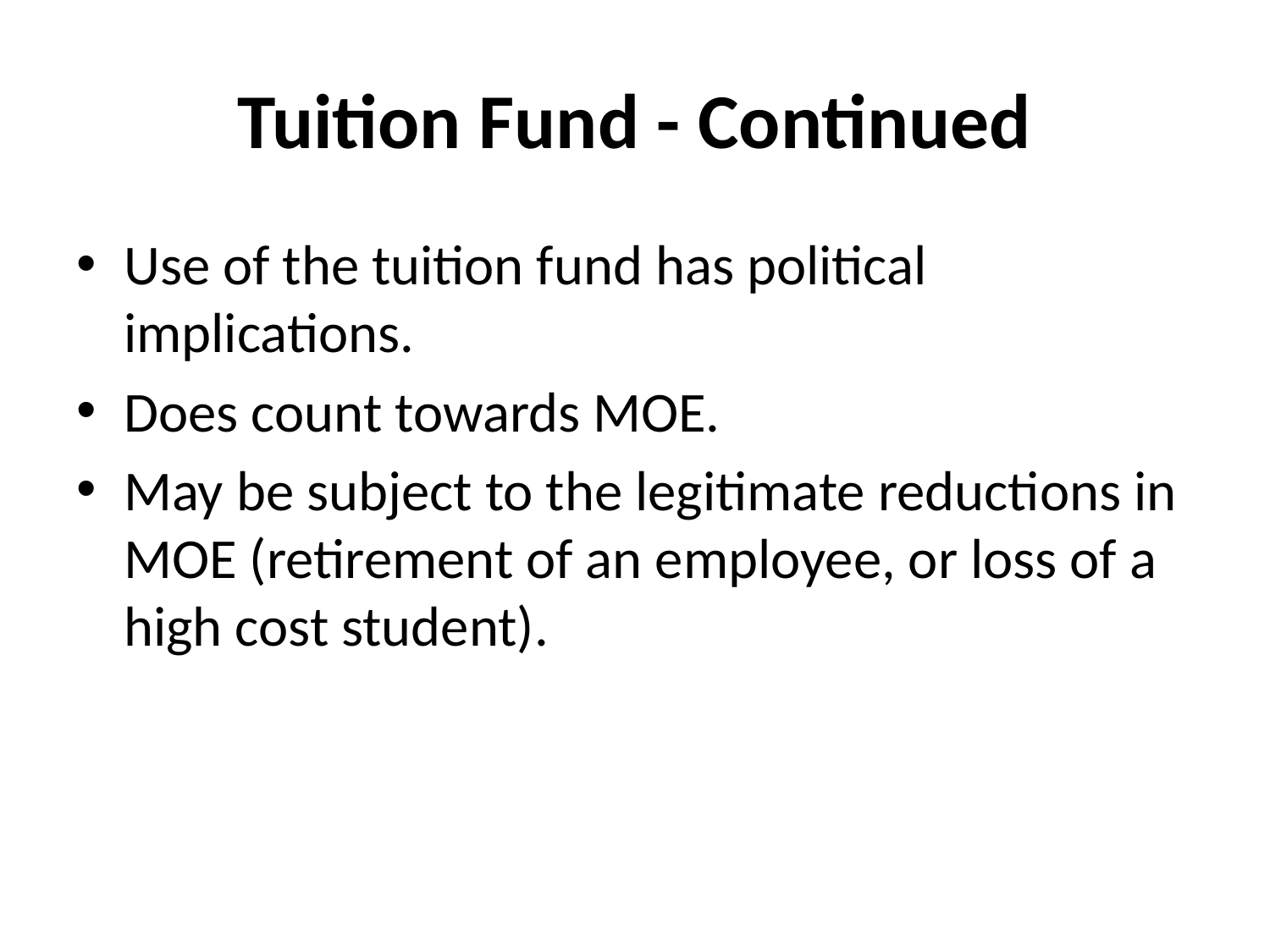

# Tuition Fund - Continued
Use of the tuition fund has political implications.
Does count towards MOE.
May be subject to the legitimate reductions in MOE (retirement of an employee, or loss of a high cost student).